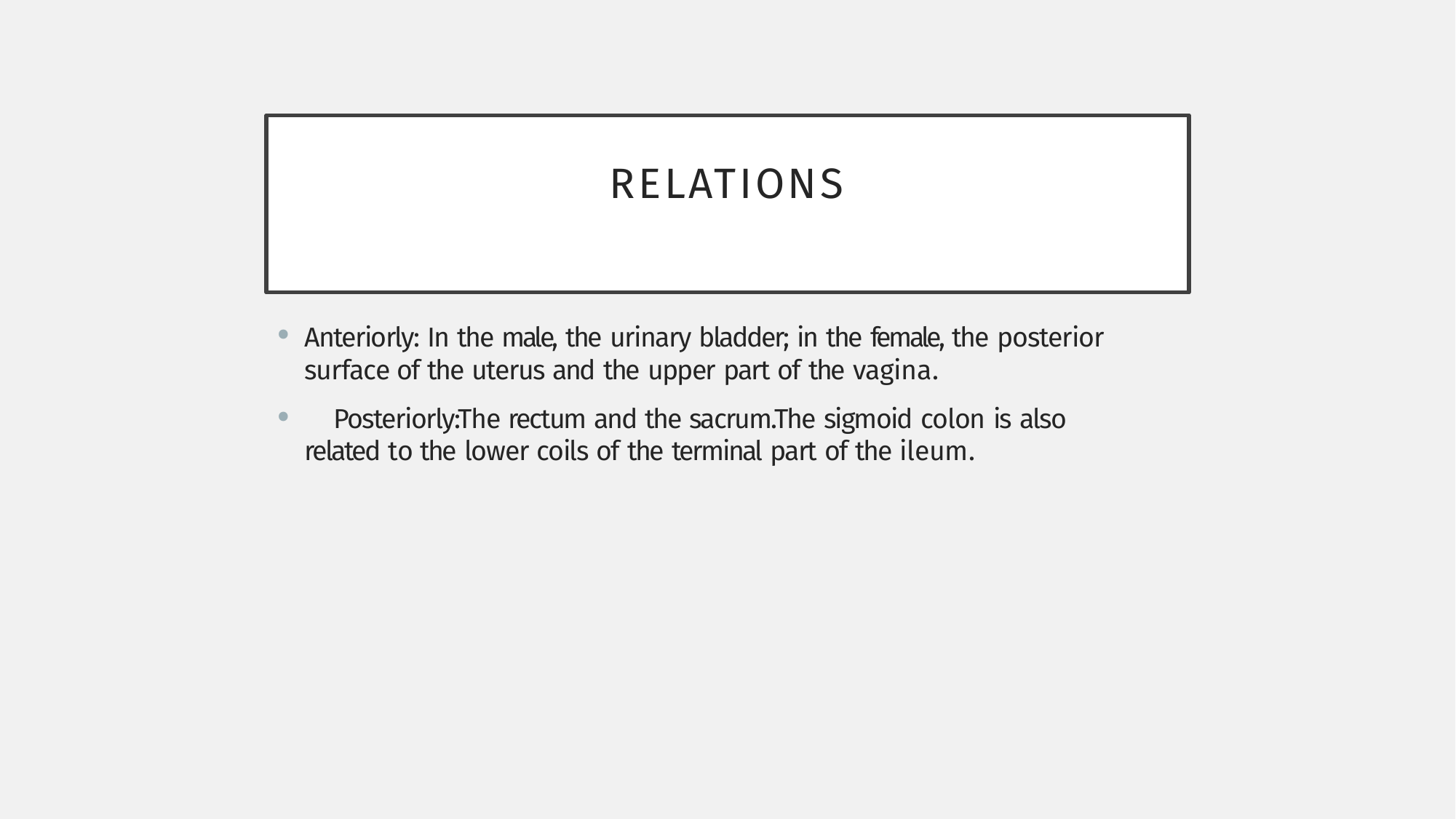

# RELATIONS
Anteriorly: In the male, the urinary bladder; in the female, the posterior surface of the uterus and the upper part of the vagina.
	Posteriorly:The rectum and the sacrum.The sigmoid colon is also related to the lower coils of the terminal part of the ileum.